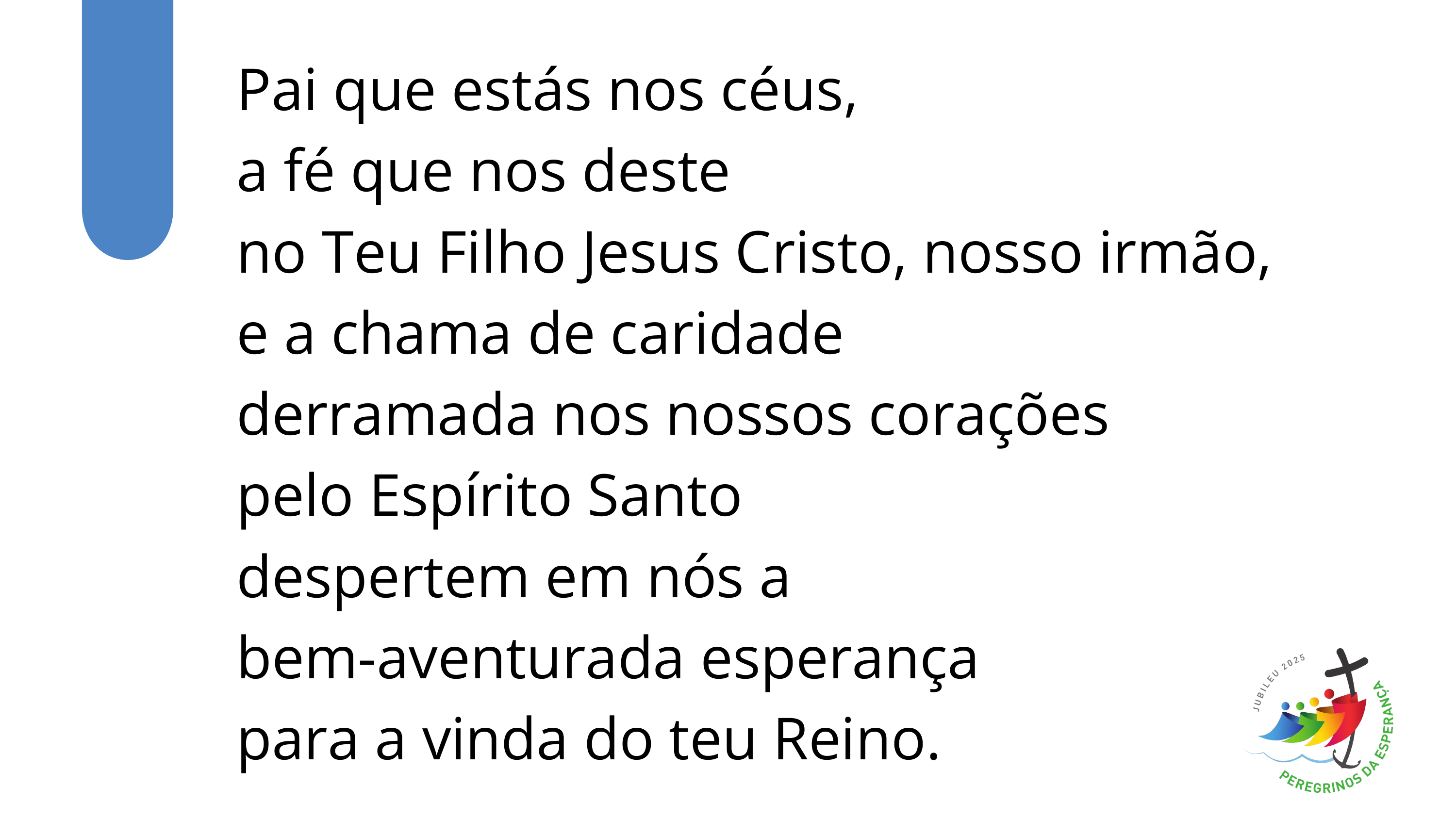

Pai que estás nos céus,
a fé que nos deste
no Teu Filho Jesus Cristo, nosso irmão,
e a chama de caridade
derramada nos nossos corações
pelo Espírito Santo
despertem em nós a
bem-aventurada esperança
para a vinda do teu Reino.